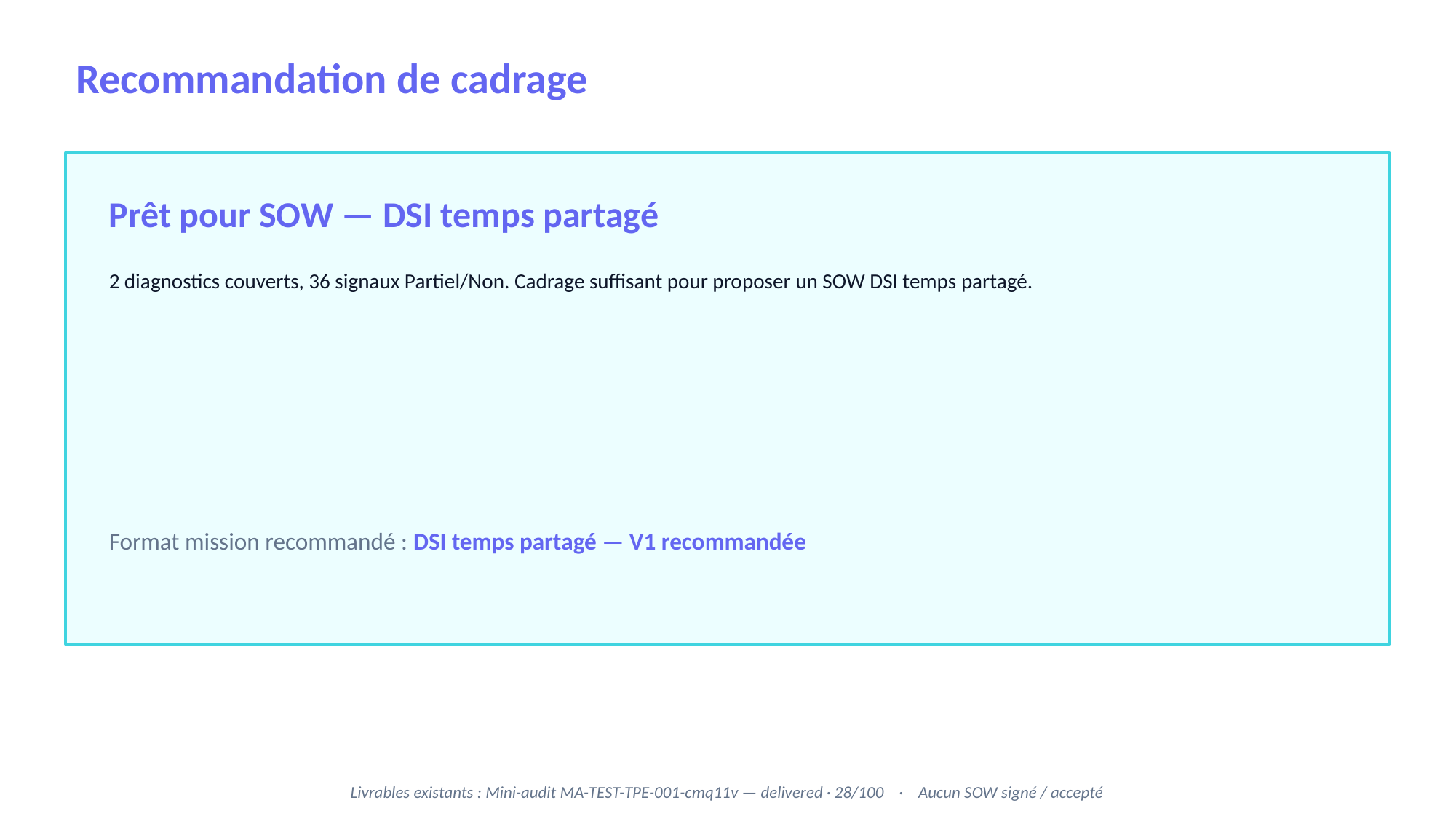

Recommandation de cadrage

Prêt pour SOW — DSI temps partagé
2 diagnostics couverts, 36 signaux Partiel/Non. Cadrage suffisant pour proposer un SOW DSI temps partagé.
Format mission recommandé : DSI temps partagé — V1 recommandée
Livrables existants : Mini-audit MA-TEST-TPE-001-cmq11v — delivered · 28/100    ·    Aucun SOW signé / accepté